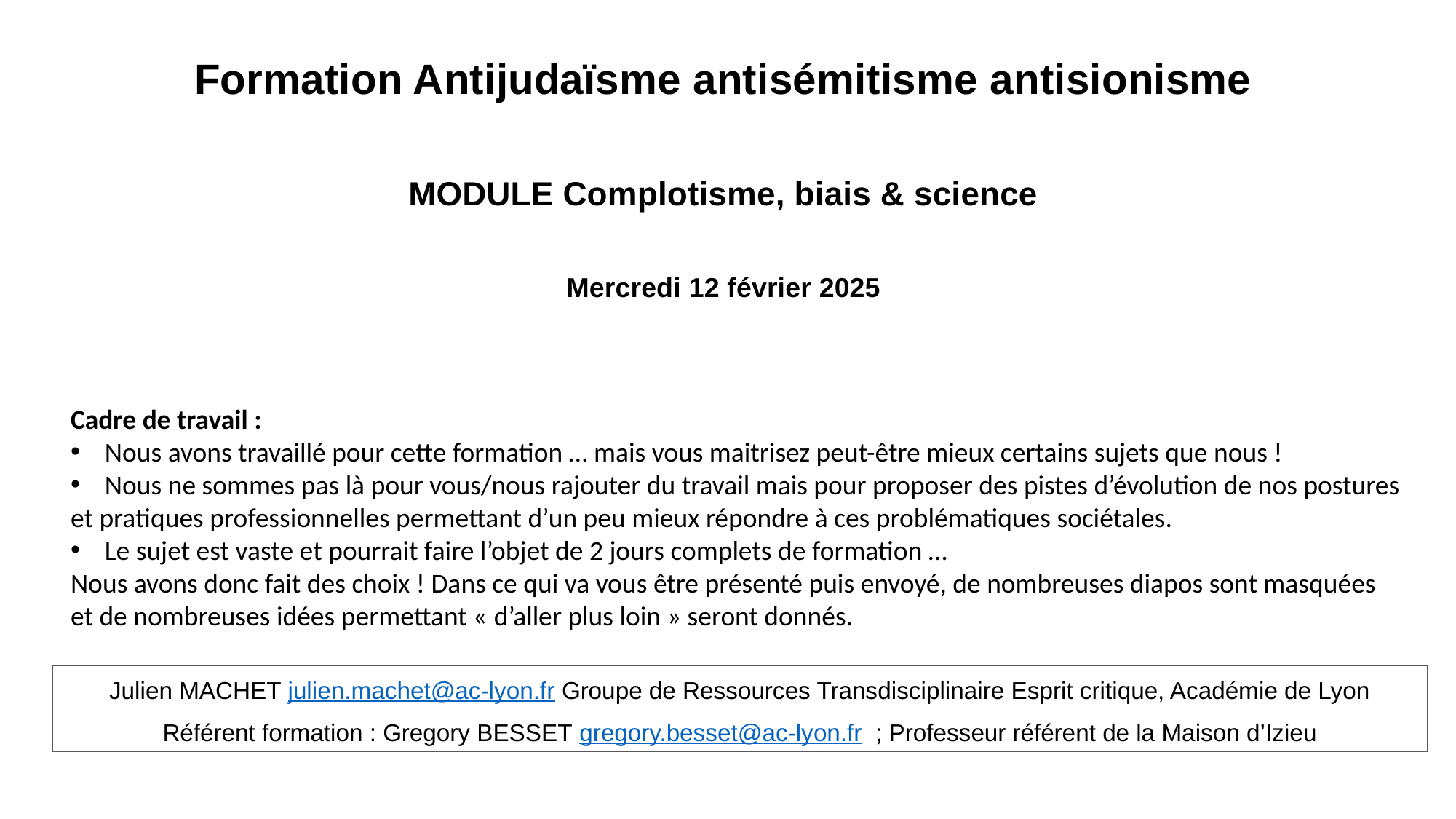

Formation Antijudaïsme antisémitisme antisionisme

MODULE Complotisme, biais & science

Mercredi 12 février 2025
Cadre de travail :
Nous avons travaillé pour cette formation … mais vous maitrisez peut-être mieux certains sujets que nous !
Nous ne sommes pas là pour vous/nous rajouter du travail mais pour proposer des pistes d’évolution de nos postures
et pratiques professionnelles permettant d’un peu mieux répondre à ces problématiques sociétales.
Le sujet est vaste et pourrait faire l’objet de 2 jours complets de formation …
Nous avons donc fait des choix ! Dans ce qui va vous être présenté puis envoyé, de nombreuses diapos sont masquées
et de nombreuses idées permettant « d’aller plus loin » seront donnés.
Julien MACHET julien.machet@ac-lyon.fr Groupe de Ressources Transdisciplinaire Esprit critique, Académie de Lyon
Référent formation : Gregory BESSET gregory.besset@ac-lyon.fr  ; Professeur référent de la Maison d’Izieu